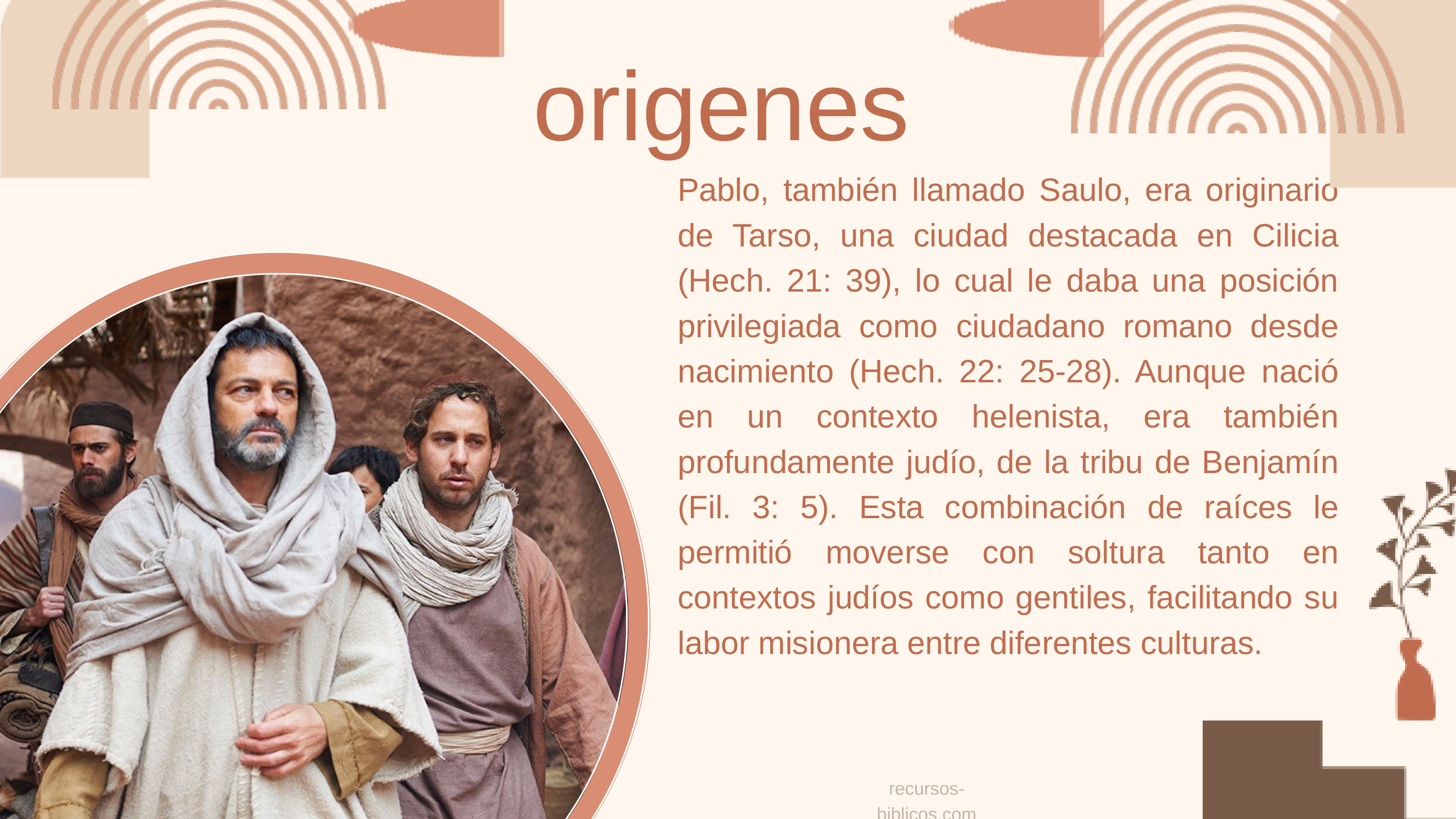

origenes
Pablo, también llamado Saulo, era originario de Tarso, una ciudad destacada en Cilicia (Hech. 21: 39), lo cual le daba una posición privilegiada como ciudadano romano desde nacimiento (Hech. 22: 25-28). Aunque nació en un contexto helenista, era también profundamente judío, de la tribu de Benjamín (Fil. 3: 5). Esta combinación de raíces le permitió moverse con soltura tanto en contextos judíos como gentiles, facilitando su labor misionera entre diferentes culturas.

recursos-biblicos.com